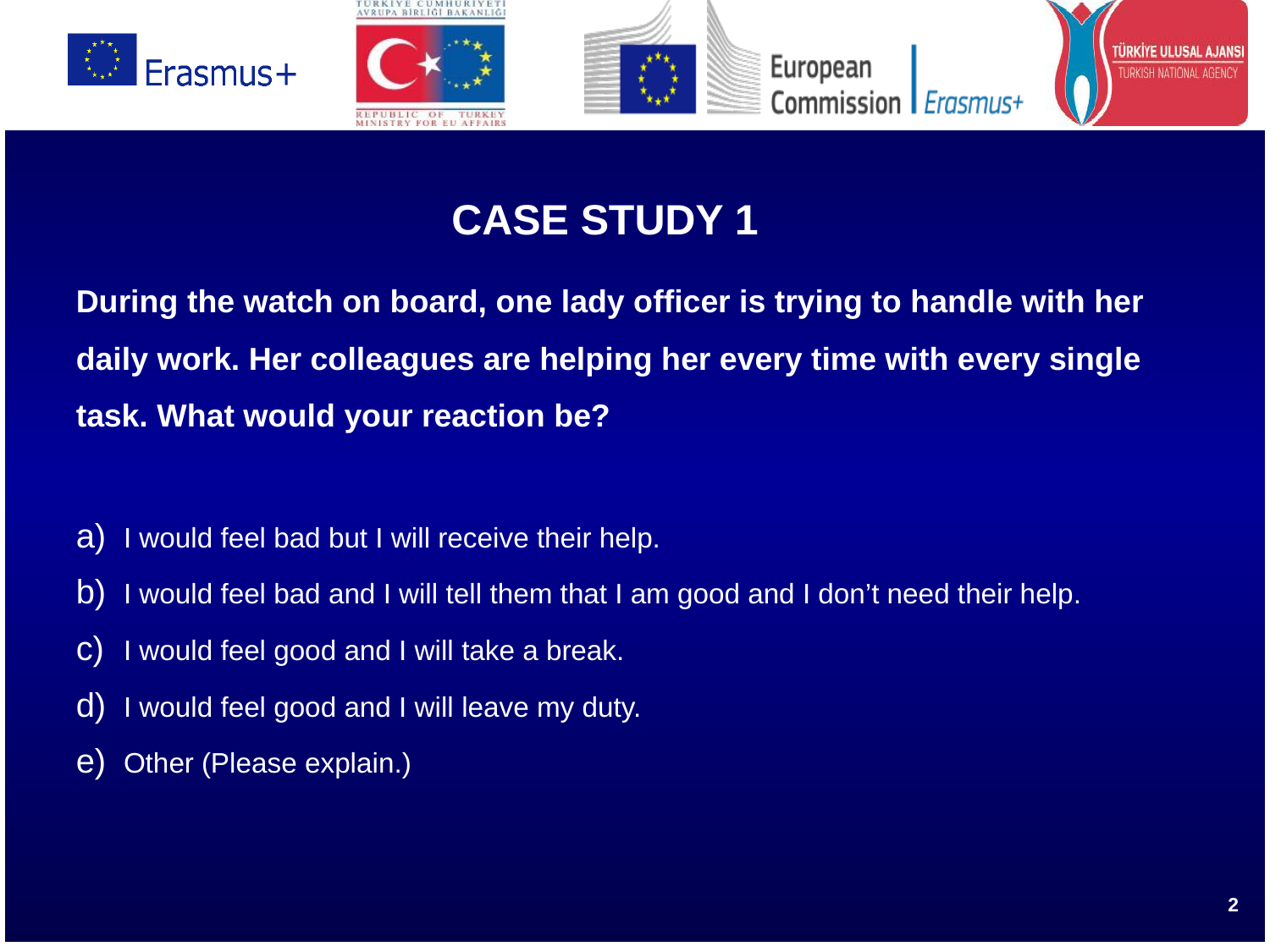

CASE STUDY 1
During the watch on board, one lady officer is trying to handle with her daily work. Her colleagues are helping her every time with every single task. What would your reaction be?

I would feel bad but I will receive their help.
I would feel bad and I will tell them that I am good and I don’t need their help.
I would feel good and I will take a break.
I would feel good and I will leave my duty.
Other (Please explain.)

2